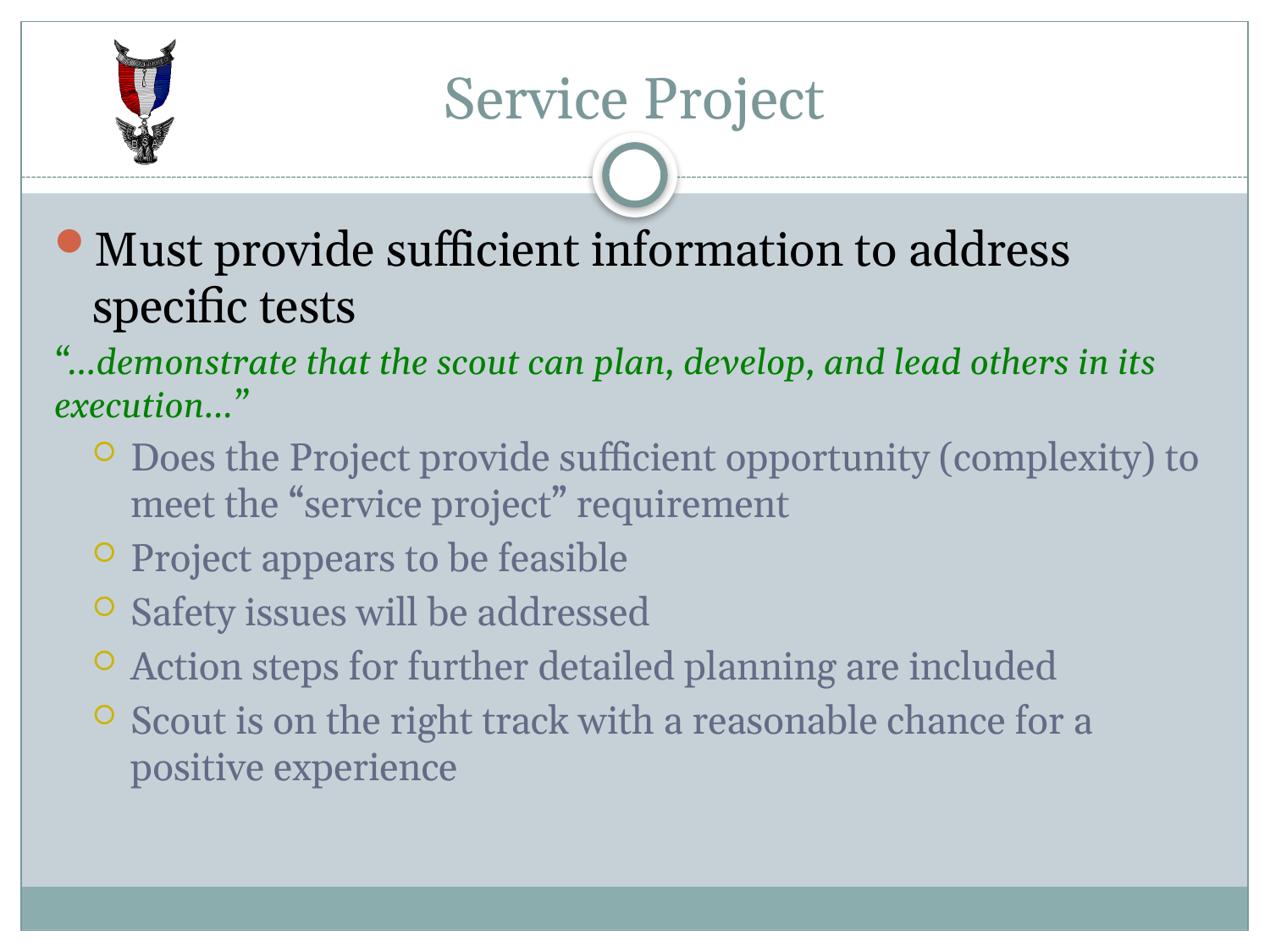

# Service Project
Must provide sufficient information to address specific tests
“…demonstrate that the scout can plan, develop, and lead others in its execution…”
Does the Project provide sufficient opportunity (complexity) to meet the “service project” requirement
Project appears to be feasible
Safety issues will be addressed
Action steps for further detailed planning are included
Scout is on the right track with a reasonable chance for a positive experience